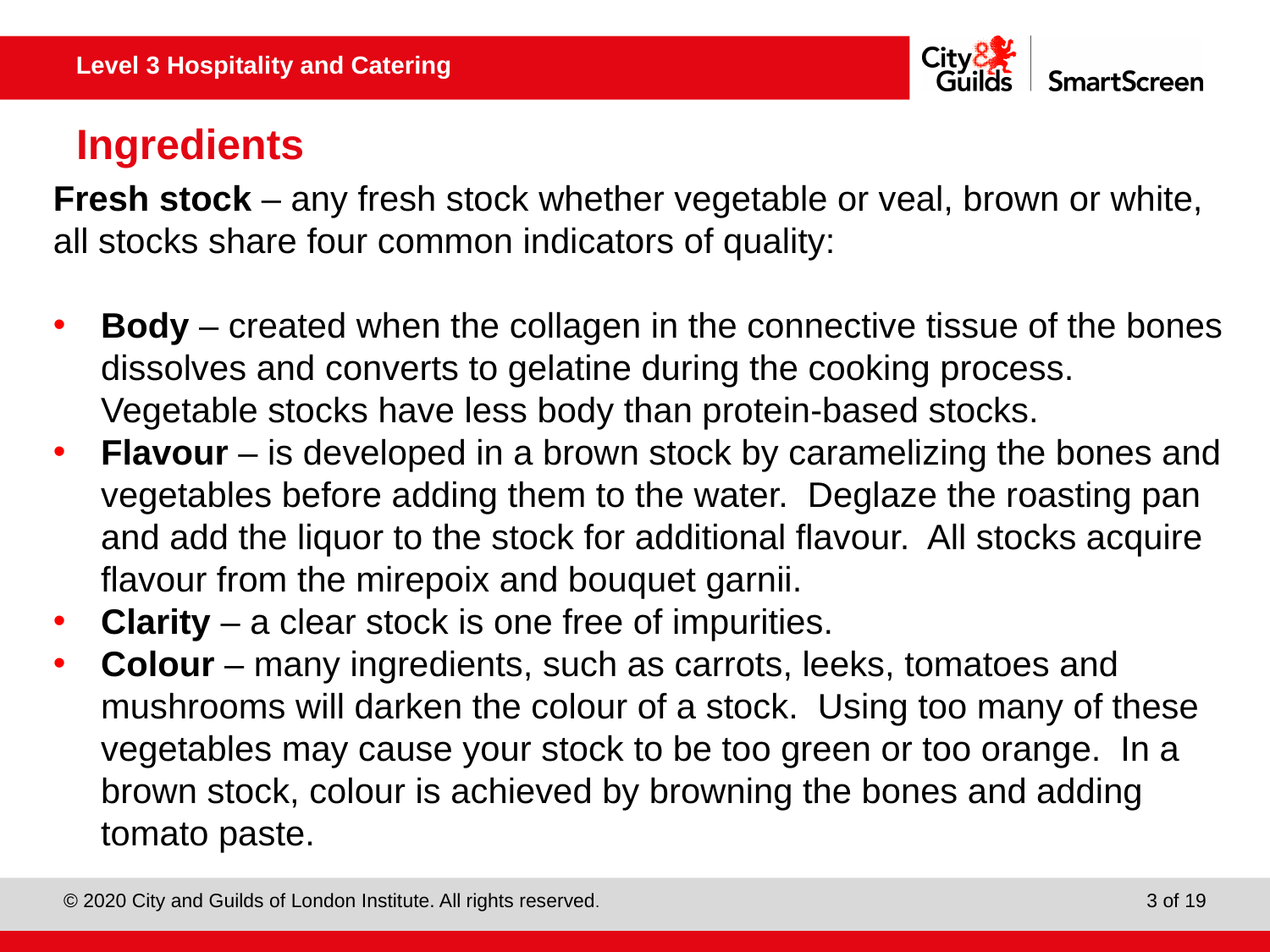

# Ingredients
Fresh stock – any fresh stock whether vegetable or veal, brown or white, all stocks share four common indicators of quality:

Body – created when the collagen in the connective tissue of the bones dissolves and converts to gelatine during the cooking process.  Vegetable stocks have less body than protein-based stocks.
Flavour – is developed in a brown stock by caramelizing the bones and vegetables before adding them to the water.  Deglaze the roasting pan and add the liquor to the stock for additional flavour.  All stocks acquire flavour from the mirepoix and bouquet garnii.
Clarity – a clear stock is one free of impurities.
Colour – many ingredients, such as carrots, leeks, tomatoes and mushrooms will darken the colour of a stock.  Using too many of these vegetables may cause your stock to be too green or too orange.  In a brown stock, colour is achieved by browning the bones and adding tomato paste.

3